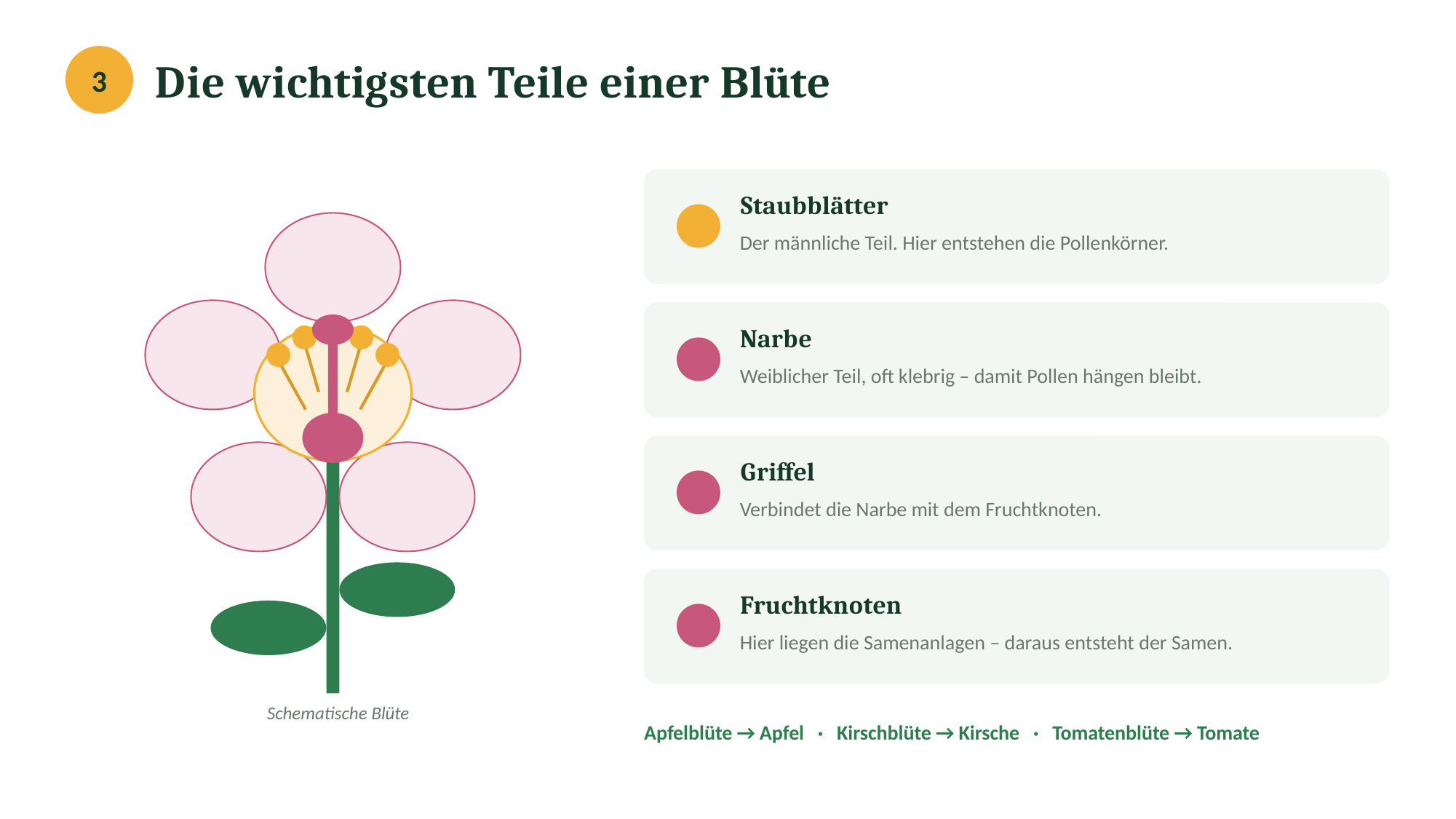

Die wichtigsten Teile einer Blüte

3

Staubblätter

Der männliche Teil. Hier entstehen die Pollenkörner.

Narbe

Weiblicher Teil, oft klebrig – damit Pollen hängen bleibt.

Griffel

Verbindet die Narbe mit dem Fruchtknoten.

Fruchtknoten

Hier liegen die Samenanlagen – daraus entsteht der Samen.
Schematische Blüte
Apfelblüte → Apfel   ·   Kirschblüte → Kirsche   ·   Tomatenblüte → Tomate